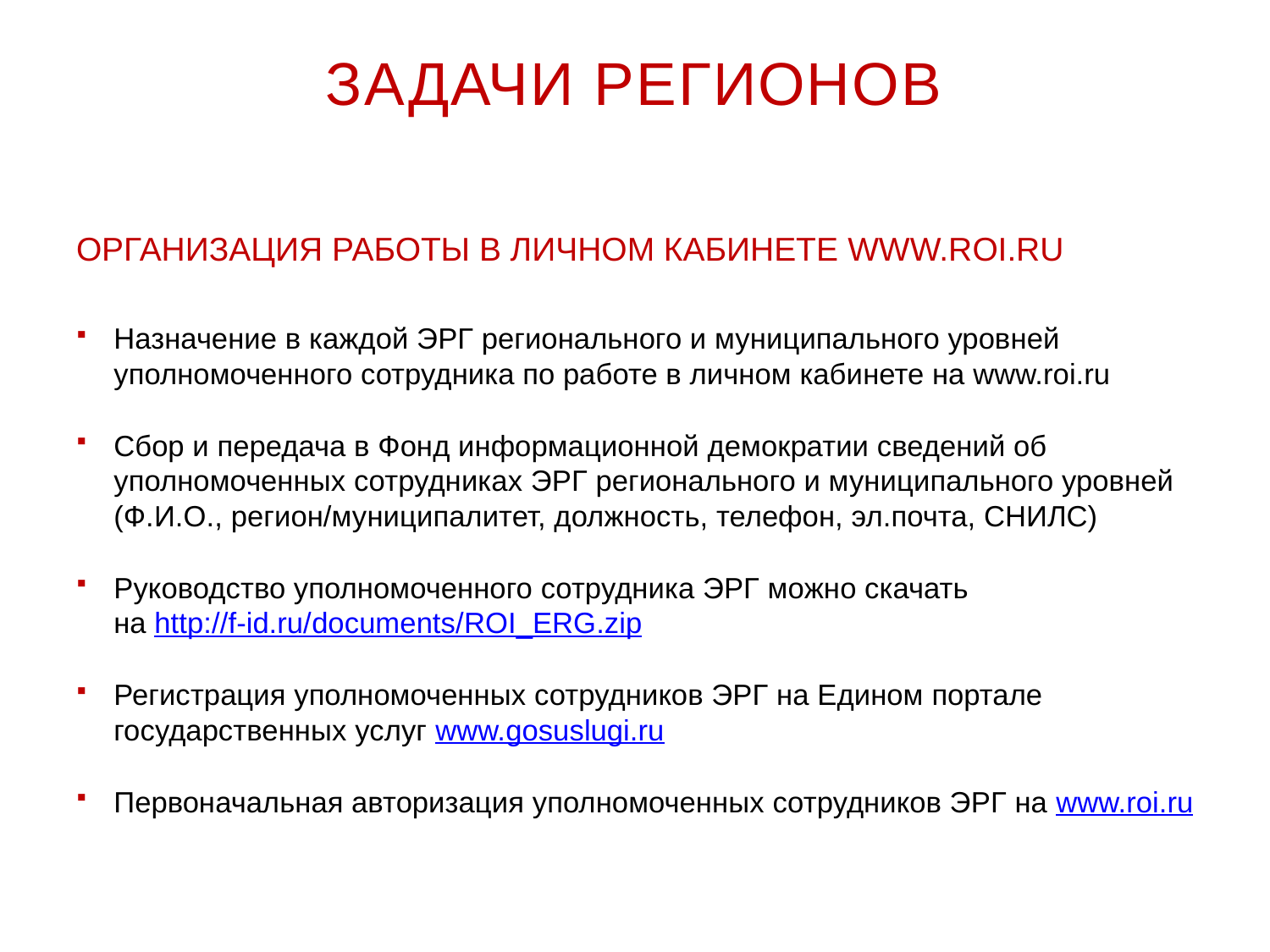

# Задачи регионов
Организация работы в личном кабинете www.roi.ru

Назначение в каждой ЭРГ регионального и муниципального уровней уполномоченного сотрудника по работе в личном кабинете на www.roi.ru

Сбор и передача в Фонд информационной демократии сведений об уполномоченных сотрудниках ЭРГ регионального и муниципального уровней (Ф.И.О., регион/муниципалитет, должность, телефон, эл.почта, СНИЛС)

Руководство уполномоченного сотрудника ЭРГ можно скачать
на http://f-id.ru/documents/ROI_ERG.zip

Регистрация уполномоченных сотрудников ЭРГ на Едином портале государственных услуг www.gosuslugi.ru

Первоначальная авторизация уполномоченных сотрудников ЭРГ на www.roi.ru